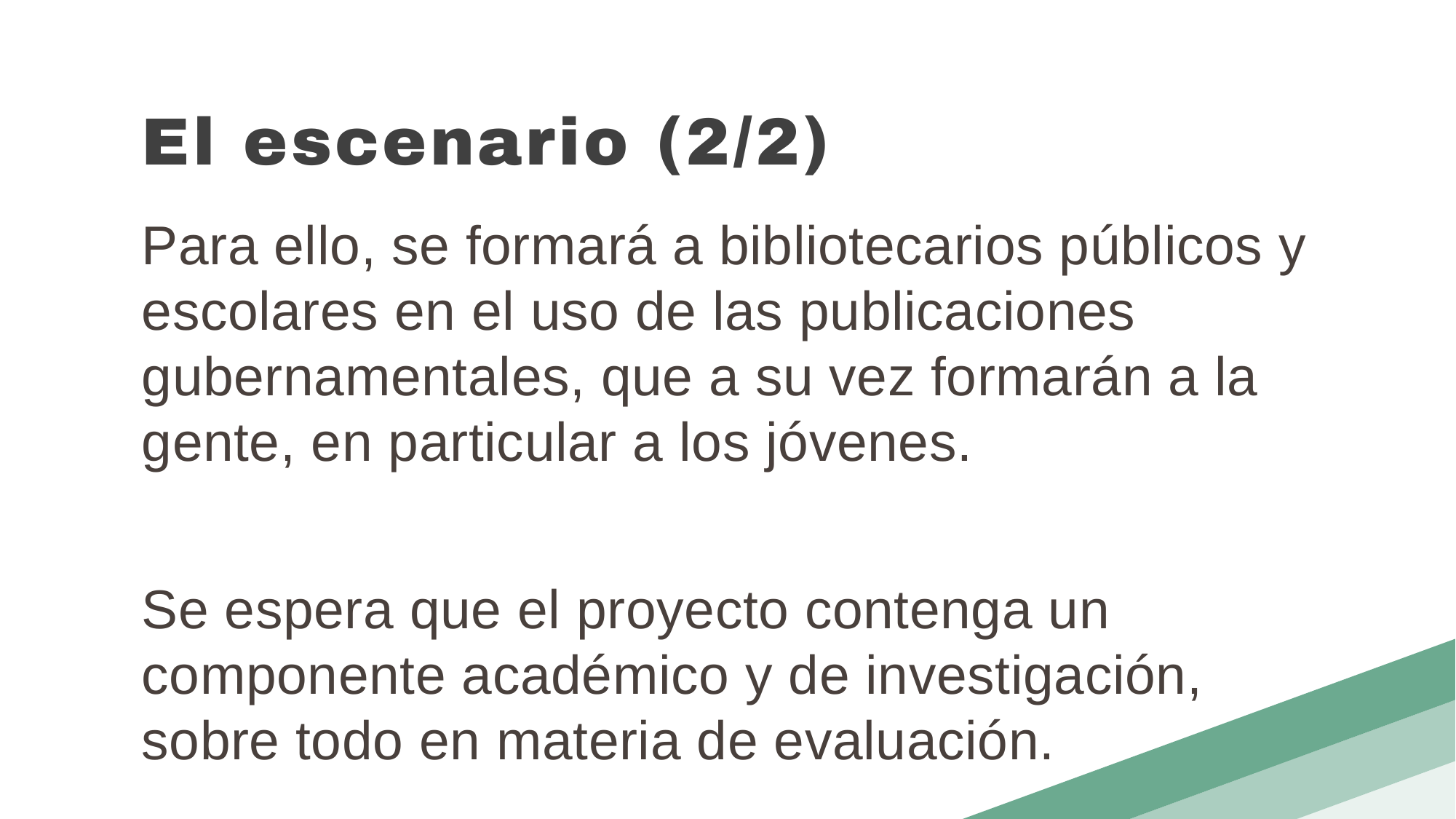

El escenario (2/2)
Para ello, se formará a bibliotecarios públicos y escolares en el uso de las publicaciones gubernamentales, que a su vez formarán a la gente, en particular a los jóvenes.

Se espera que el proyecto contenga un componente académico y de investigación, sobre todo en materia de evaluación.